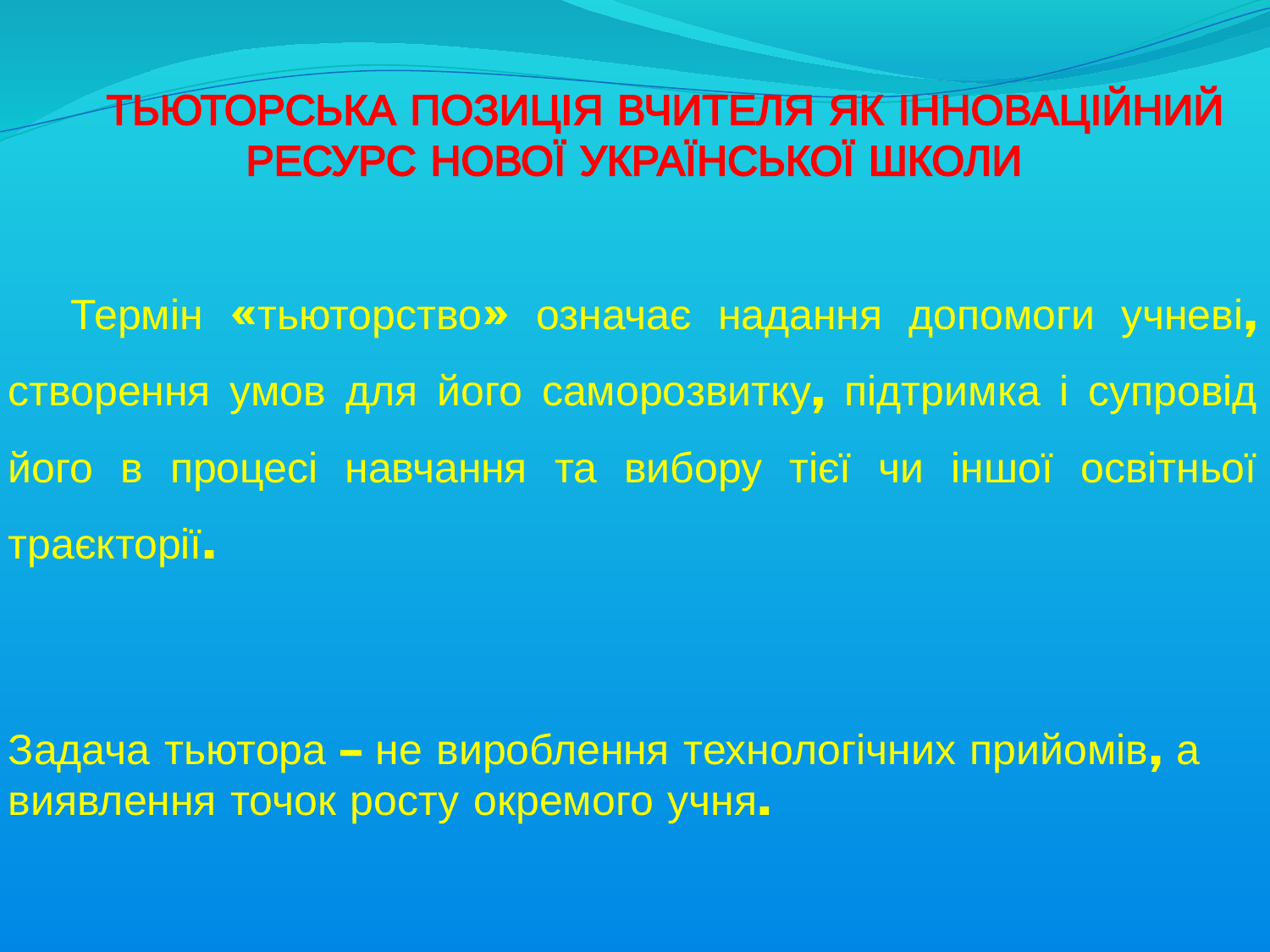

ТЬЮТОРСЬКА ПОЗИЦІЯ ВЧИТЕЛЯ ЯК ІННОВАЦІЙНИЙ РЕСУРС НОВОЇ УКРАЇНСЬКОЇ ШКОЛИ
Термін «тьюторство» означає надання допомоги учневі, створення умов для його саморозвитку, підтримка і супровід його в процесі навчання та вибору тієї чи іншої освітньої траєкторії.
Задача тьютора – не вироблення технологічних прийомів, а виявлення точок росту окремого учня.